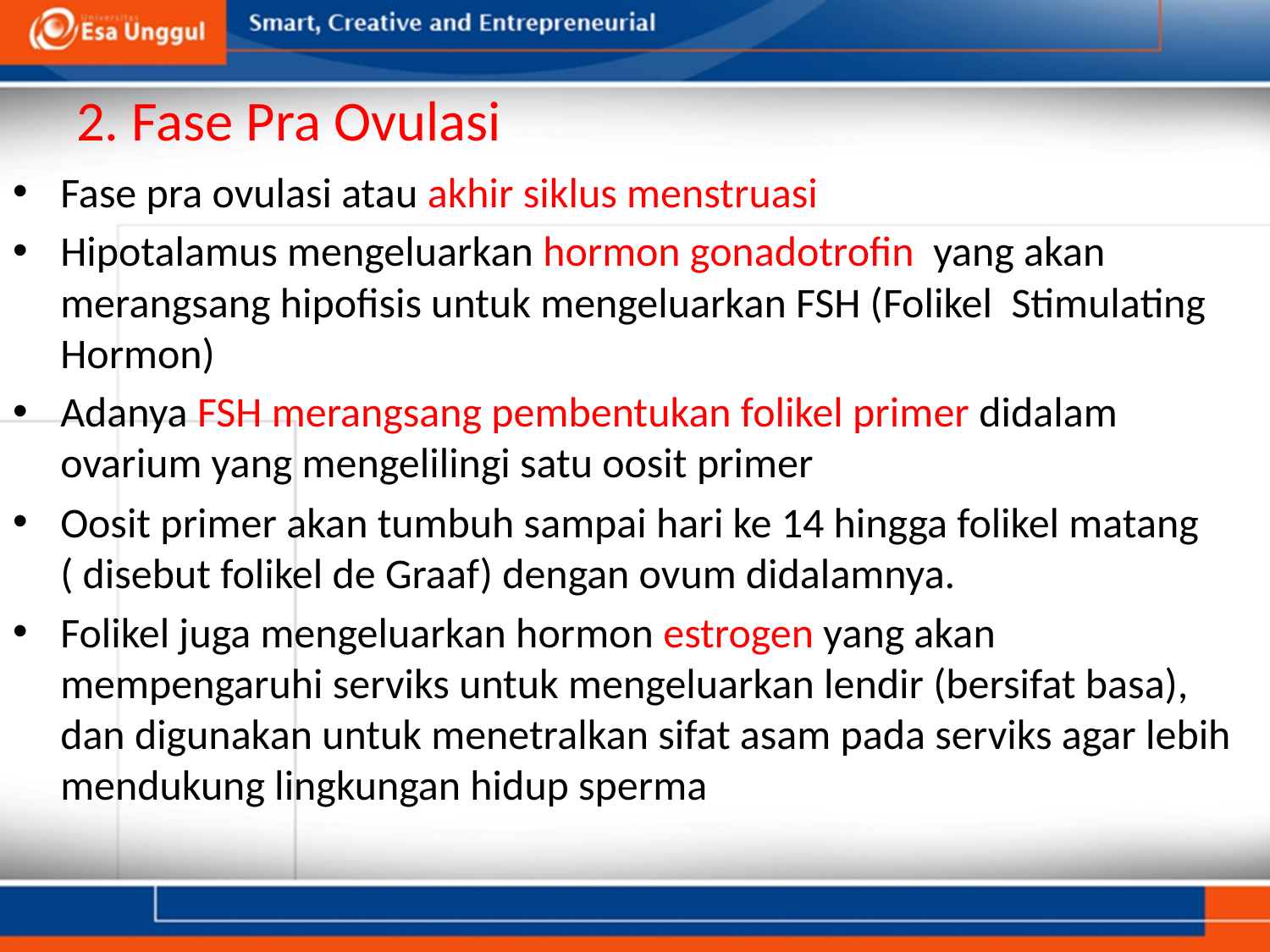

# 2. Fase Pra Ovulasi
Fase pra ovulasi atau akhir siklus menstruasi
Hipotalamus mengeluarkan hormon gonadotrofin  yang akan  merangsang hipofisis untuk mengeluarkan FSH (Folikel  Stimulating Hormon)
Adanya FSH merangsang pembentukan folikel primer didalam ovarium yang mengelilingi satu oosit primer
Oosit primer akan tumbuh sampai hari ke 14 hingga folikel matang ( disebut folikel de Graaf) dengan ovum didalamnya.
Folikel juga mengeluarkan hormon estrogen yang akan mempengaruhi serviks untuk mengeluarkan lendir (bersifat basa), dan digunakan untuk menetralkan sifat asam pada serviks agar lebih mendukung lingkungan hidup sperma